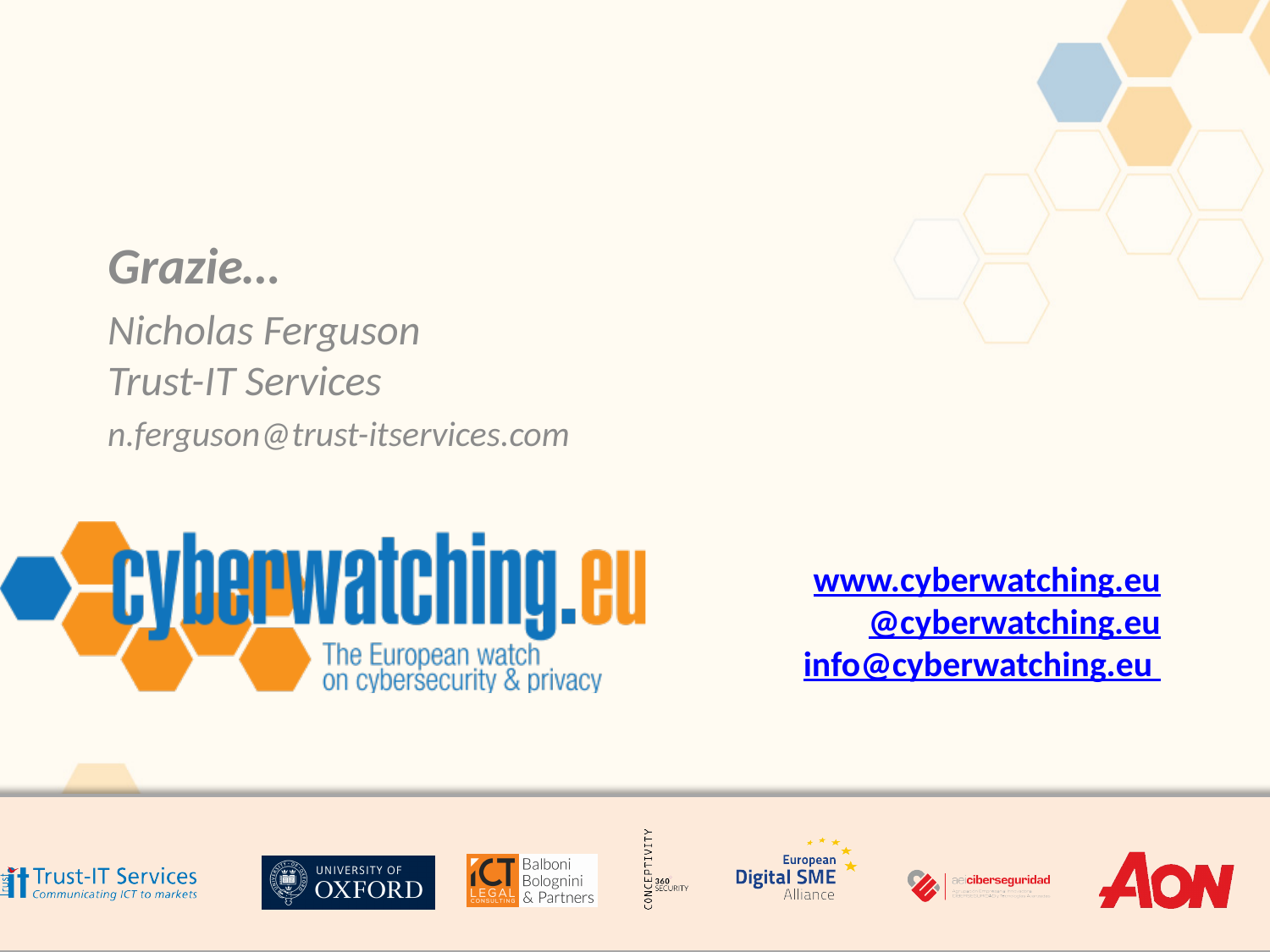

#
Grazie…
Nicholas Ferguson
Trust-IT Services
n.ferguson@trust-itservices.com